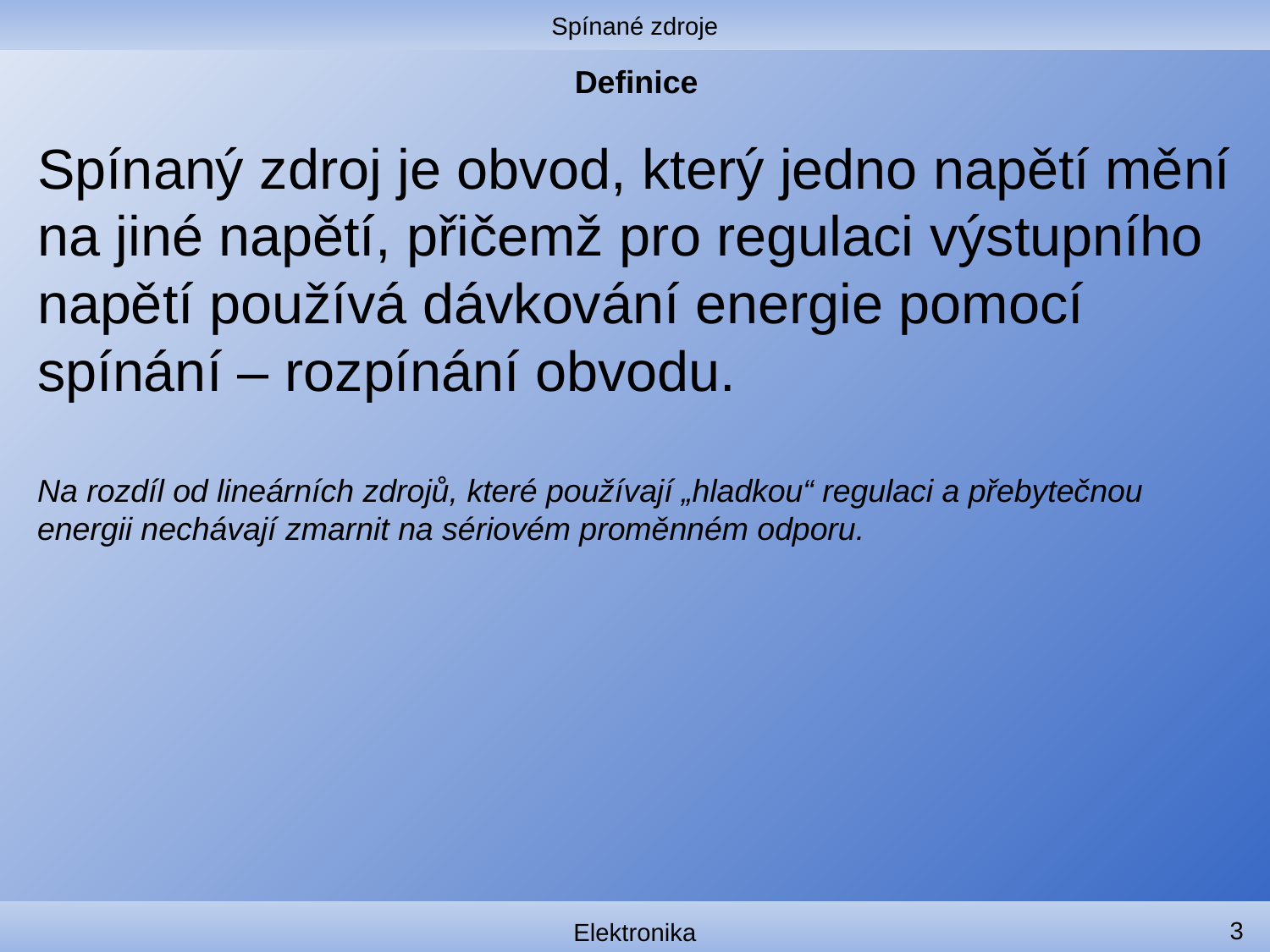

Spínané zdroje
# Definice
Spínaný zdroj je obvod, který jedno napětí mění na jiné napětí, přičemž pro regulaci výstupního napětí používá dávkování energie pomocí spínání – rozpínání obvodu.

Na rozdíl od lineárních zdrojů, které používají „hladkou“ regulaci a přebytečnou energii nechávají zmarnit na sériovém proměnném odporu.
3
Elektronika